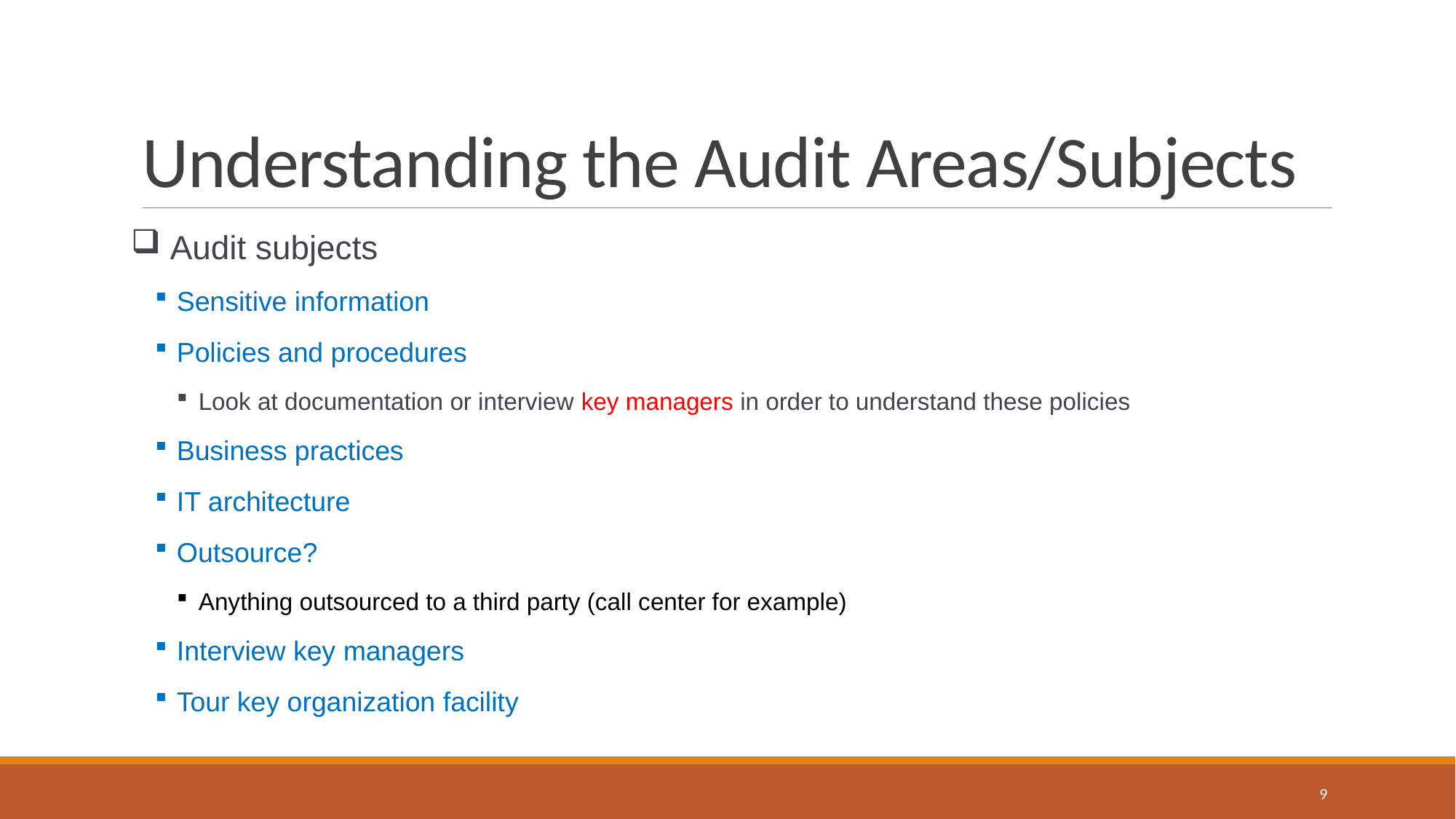

# Understanding the Audit Areas/Subjects
 Audit subjects
Sensitive information
Policies and procedures
Look at documentation or interview key managers in order to understand these policies
Business practices
IT architecture
Outsource?
Anything outsourced to a third party (call center for example)
Interview key managers
Tour key organization facility
9